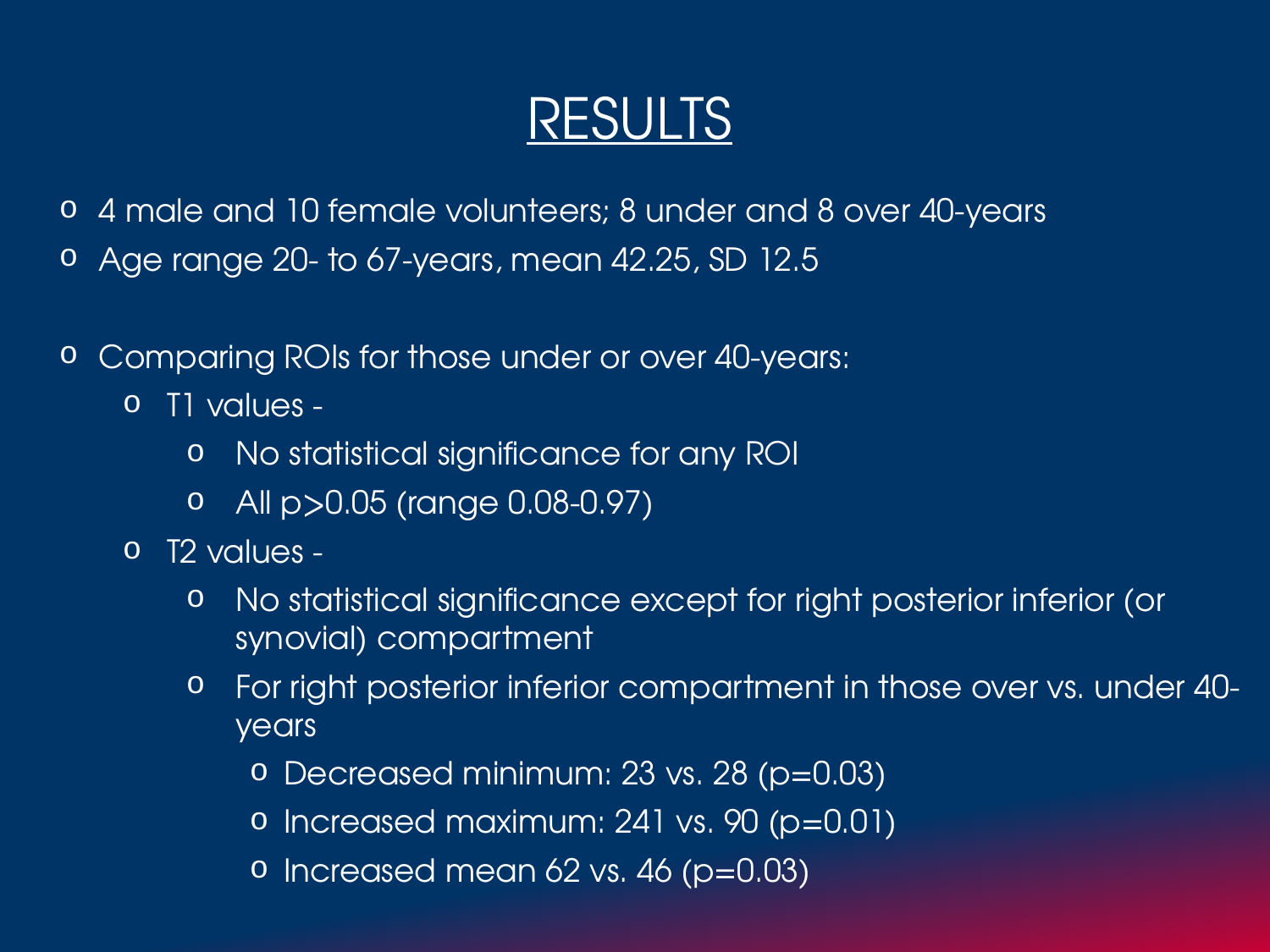

# RESULTS
4 male and 10 female volunteers; 8 under and 8 over 40-years
Age range 20- to 67-years, mean 42.25, SD 12.5

Comparing ROIs for those under or over 40-years:
T1 values -
No statistical significance for any ROI
All p>0.05 (range 0.08-0.97)
T2 values -
No statistical significance except for right posterior inferior (or synovial) compartment
For right posterior inferior compartment in those over vs. under 40-years
Decreased minimum: 23 vs. 28 (p=0.03)
Increased maximum: 241 vs. 90 (p=0.01)
Increased mean 62 vs. 46 (p=0.03)